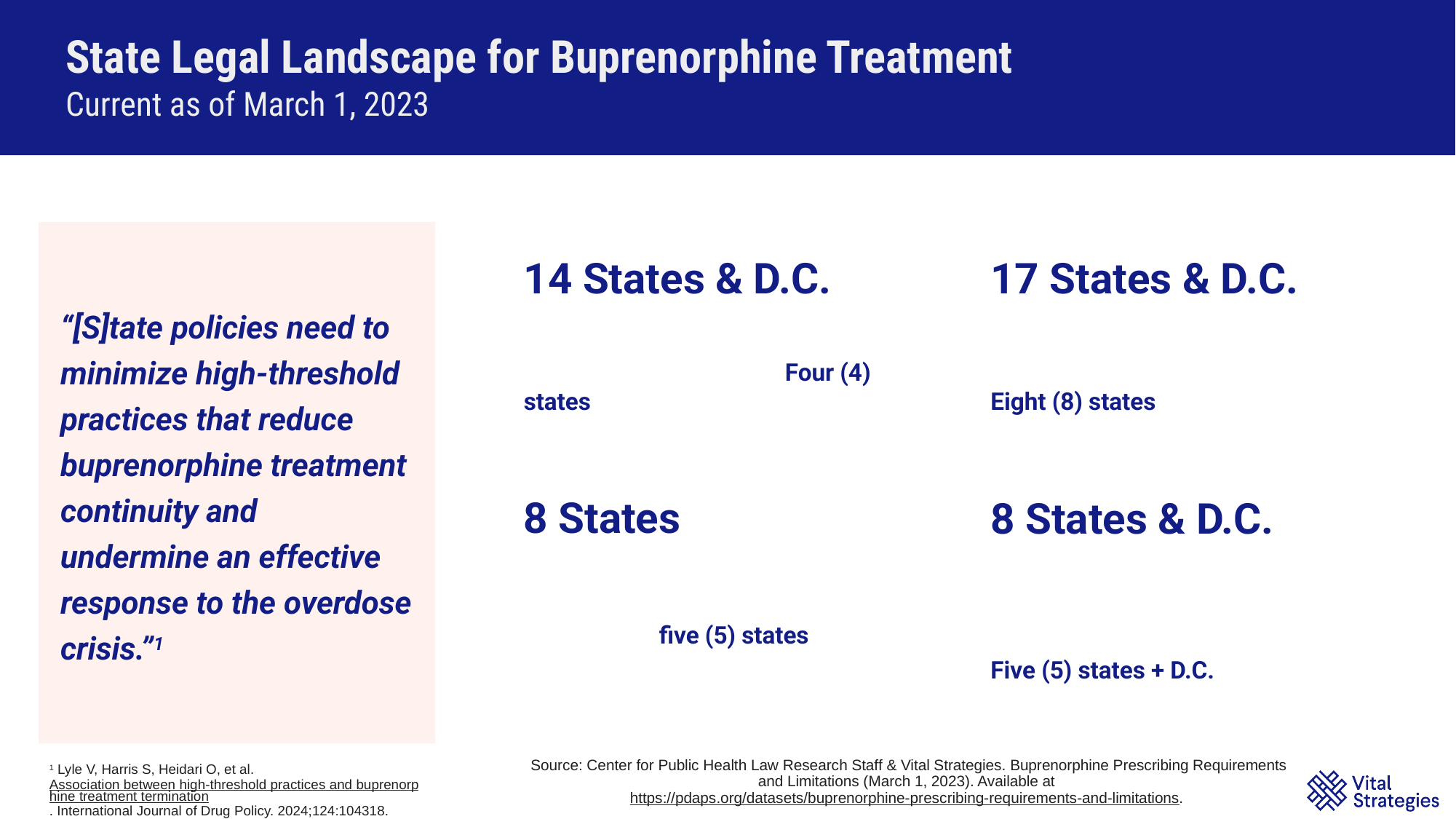

# State Legal Landscape for Buprenorphine Treatment Current as of March 1, 2023
14 States & D.C.
17 States & D.C.
“[S]tate policies need to minimize high-threshold practices that reduce buprenorphine treatment continuity and undermine an effective response to the overdose crisis.”1
Mandated counseling for some or all buprenorphine patients. Four (4) states established a minimum frequency of counseling services.
Required drug testing when prescribing buprenorphine for OUD. Eight (8) states established a minimum frequency of drug testing.
8 States
8 States & D.C.
Established visit frequency requirements for some or all patients prescribed buprenorphine. Five (5) states + D.C. applied these requirements for the duration of treatment.
Regulated initiation and/or maintenance dosages. There were instances in five (5) states where dosages were restricted without exception.
Source: Center for Public Health Law Research Staff & Vital Strategies. Buprenorphine Prescribing Requirements and Limitations (March 1, 2023). Available at https://pdaps.org/datasets/buprenorphine-prescribing-requirements-and-limitations.
1 Lyle V, Harris S, Heidari O, et al. Association between high-threshold practices and buprenorphine treatment termination. International Journal of Drug Policy. 2024;124:104318.